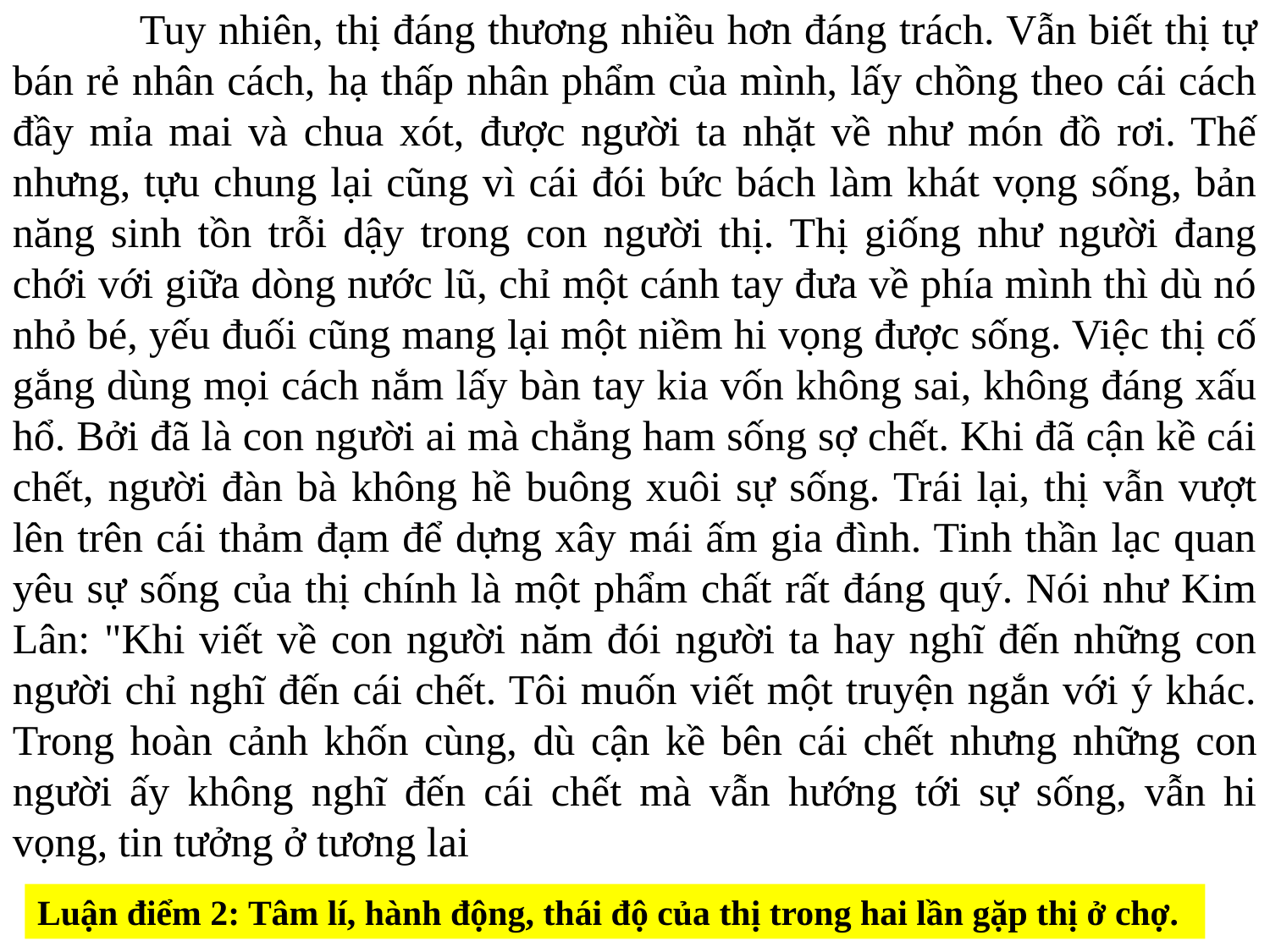

Tuy nhiên, thị đáng thương nhiều hơn đáng trách. Vẫn biết thị tự bán rẻ nhân cách, hạ thấp nhân phẩm của mình, lấy chồng theo cái cách đầy mỉa mai và chua xót, được người ta nhặt về như món đồ rơi. Thế nhưng, tựu chung lại cũng vì cái đói bức bách làm khát vọng sống, bản năng sinh tồn trỗi dậy trong con người thị. Thị giống như người đang chới với giữa dòng nước lũ, chỉ một cánh tay đưa về phía mình thì dù nó nhỏ bé, yếu đuối cũng mang lại một niềm hi vọng được sống. Việc thị cố gắng dùng mọi cách nắm lấy bàn tay kia vốn không sai, không đáng xấu hổ. Bởi đã là con người ai mà chẳng ham sống sợ chết. Khi đã cận kề cái chết, người đàn bà không hề buông xuôi sự sống. Trái lại, thị vẫn vượt lên trên cái thảm đạm để dựng xây mái ấm gia đình. Tinh thần lạc quan yêu sự sống của thị chính là một phẩm chất rất đáng quý. Nói như Kim Lân: "Khi viết về con người năm đói người ta hay nghĩ đến những con người chỉ nghĩ đến cái chết. Tôi muốn viết một truyện ngắn với ý khác. Trong hoàn cảnh khốn cùng, dù cận kề bên cái chết nhưng những con người ấy không nghĩ đến cái chết mà vẫn hướng tới sự sống, vẫn hi vọng, tin tưởng ở tương lai
Luận điểm 2: Tâm lí, hành động, thái độ của thị trong hai lần gặp thị ở chợ.